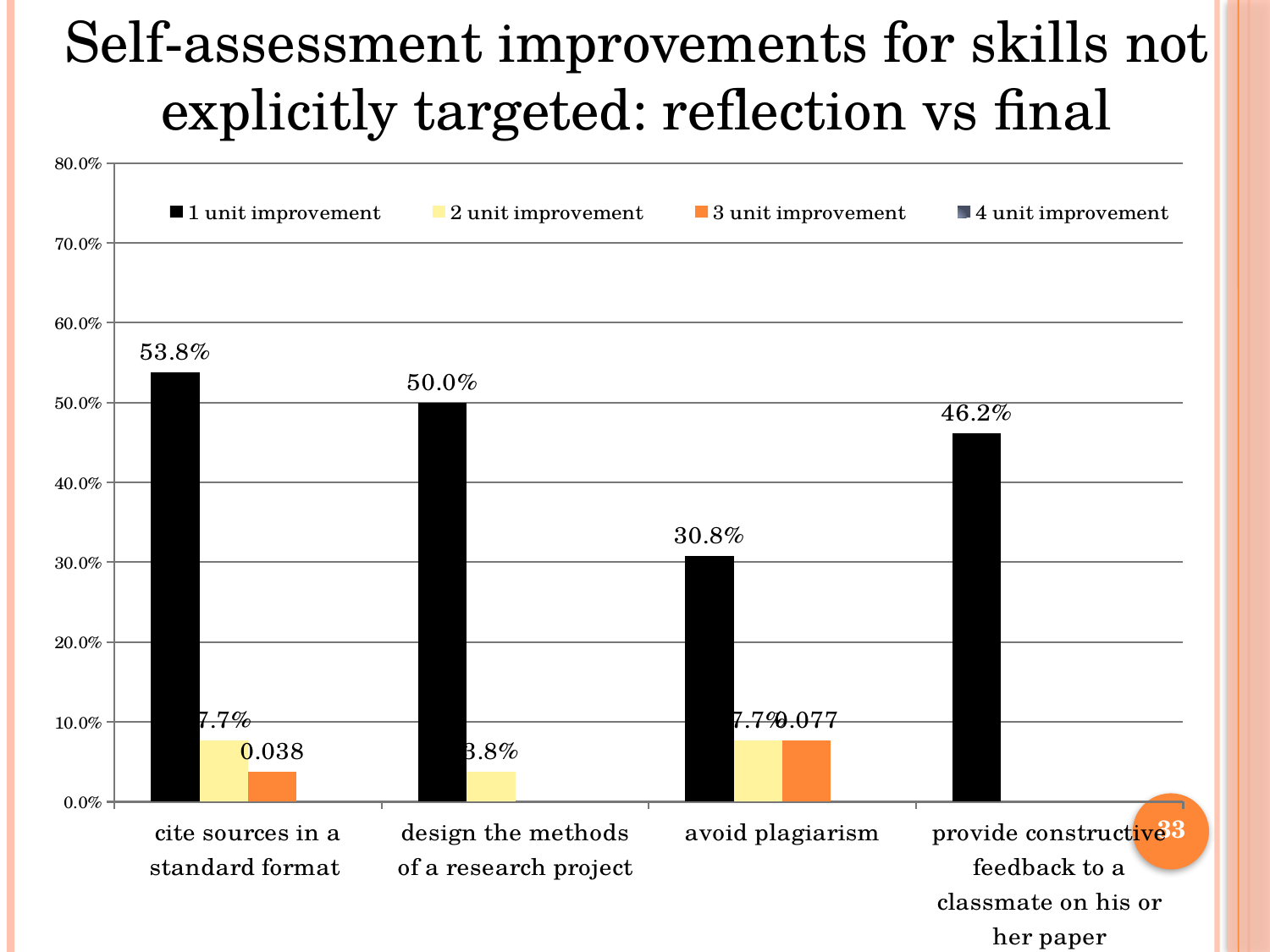

Self-assessment improvements for skills not explicitly targeted: reflection vs final

### Chart

| Category | 1 unit improvement | 2 unit improvement | 3 unit improvement | 4 unit improvement |
|---|---|---|---|---|
| cite sources in a standard format  | 0.538 | 0.077 | 0.038 | None |
| design the methods of a research project | 0.5 | 0.038 | None | None |
| avoid plagiarism | 0.308 | 0.077 | 0.077 | None |
| provide constructive feedback to a classmate on his or her paper | 0.462 | None | None | None |
33